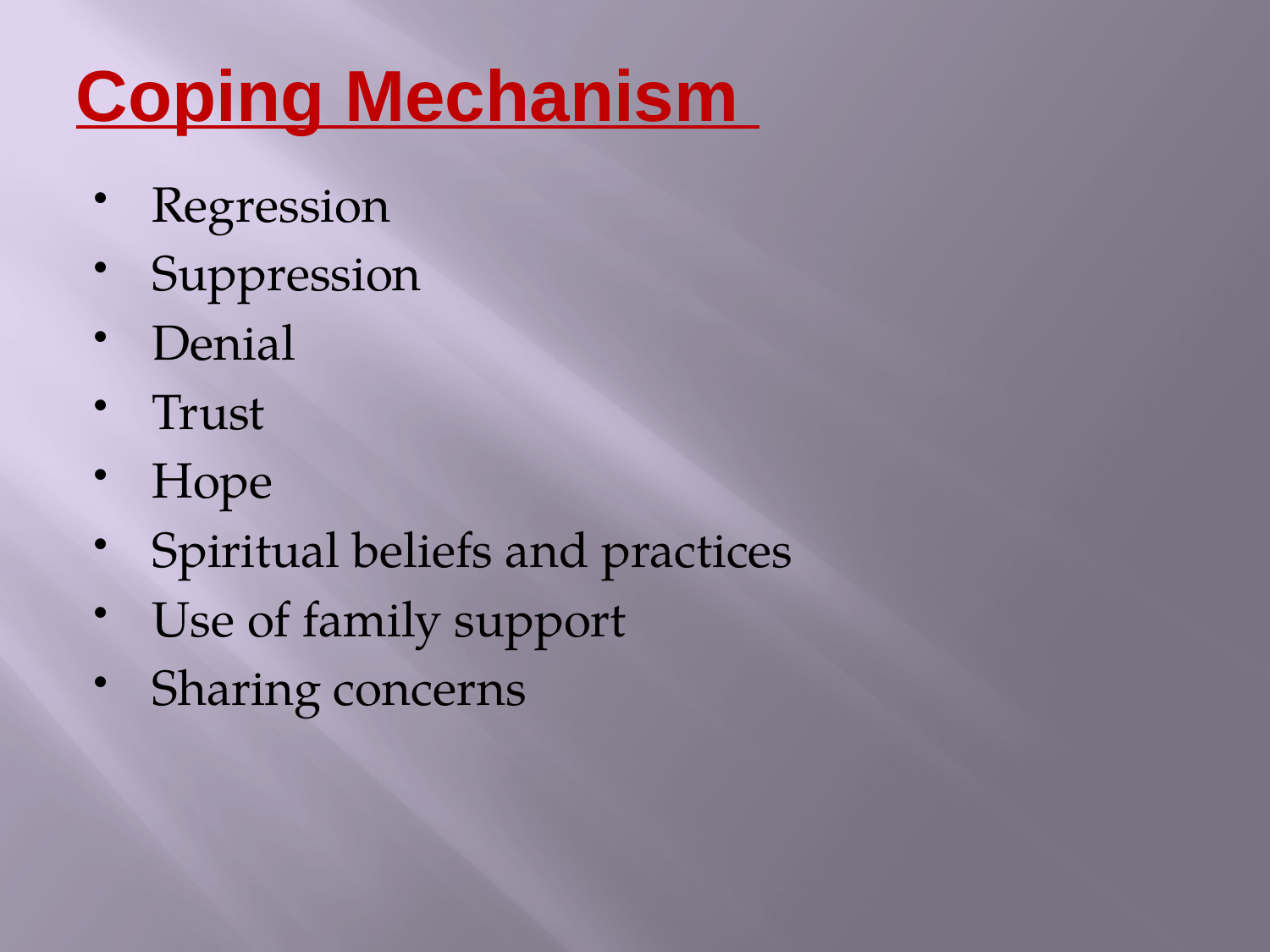

# Coping Mechanism
Regression
Suppression
Denial
Trust
Hope
Spiritual beliefs and practices
Use of family support
Sharing concerns